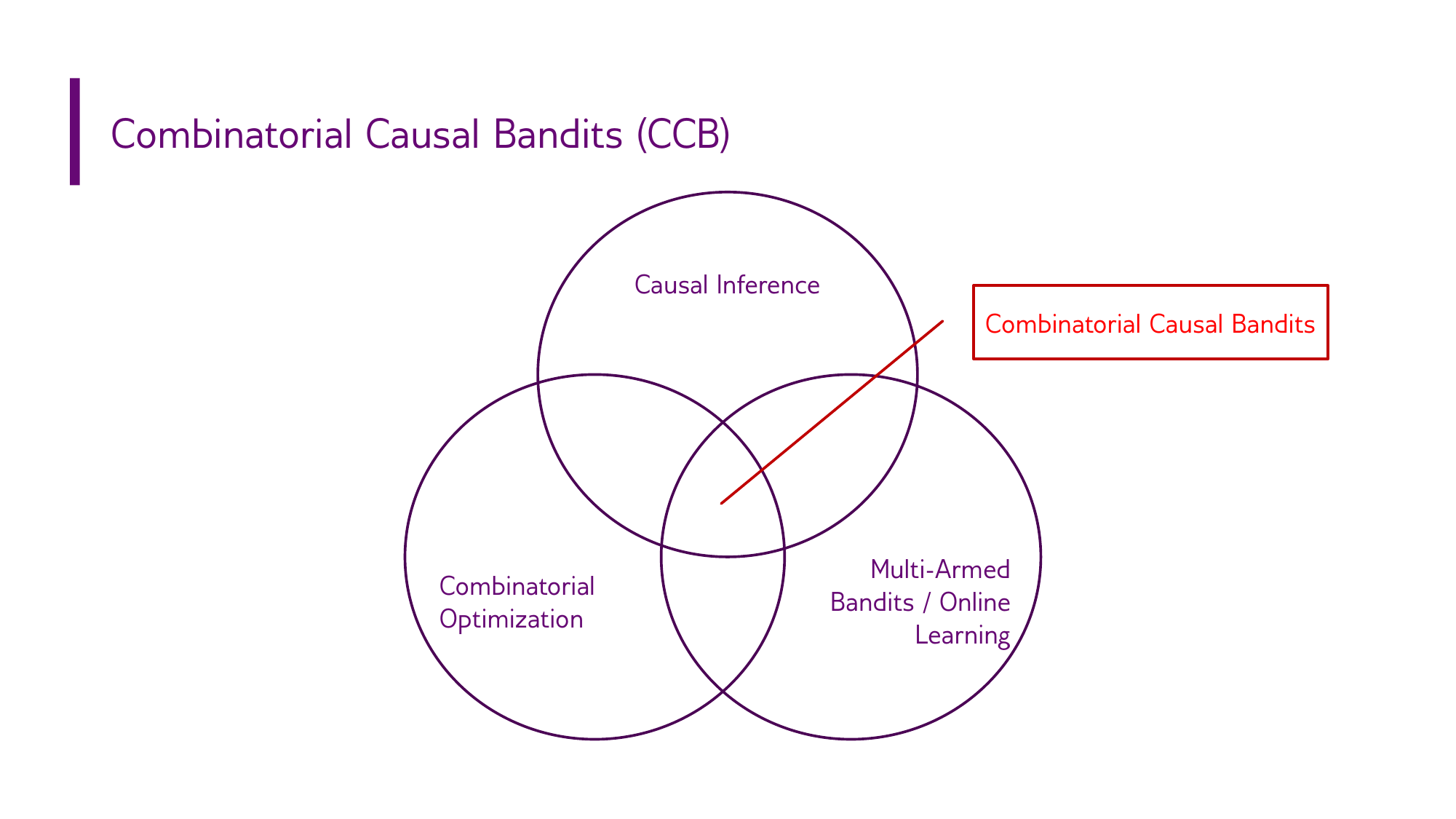

# Combinatorial Causal Bandits (CCB)

Causal Inference
Combinatorial Causal Bandits

Multi-Armed Bandits / Online Learning
Combinatorial Optimization